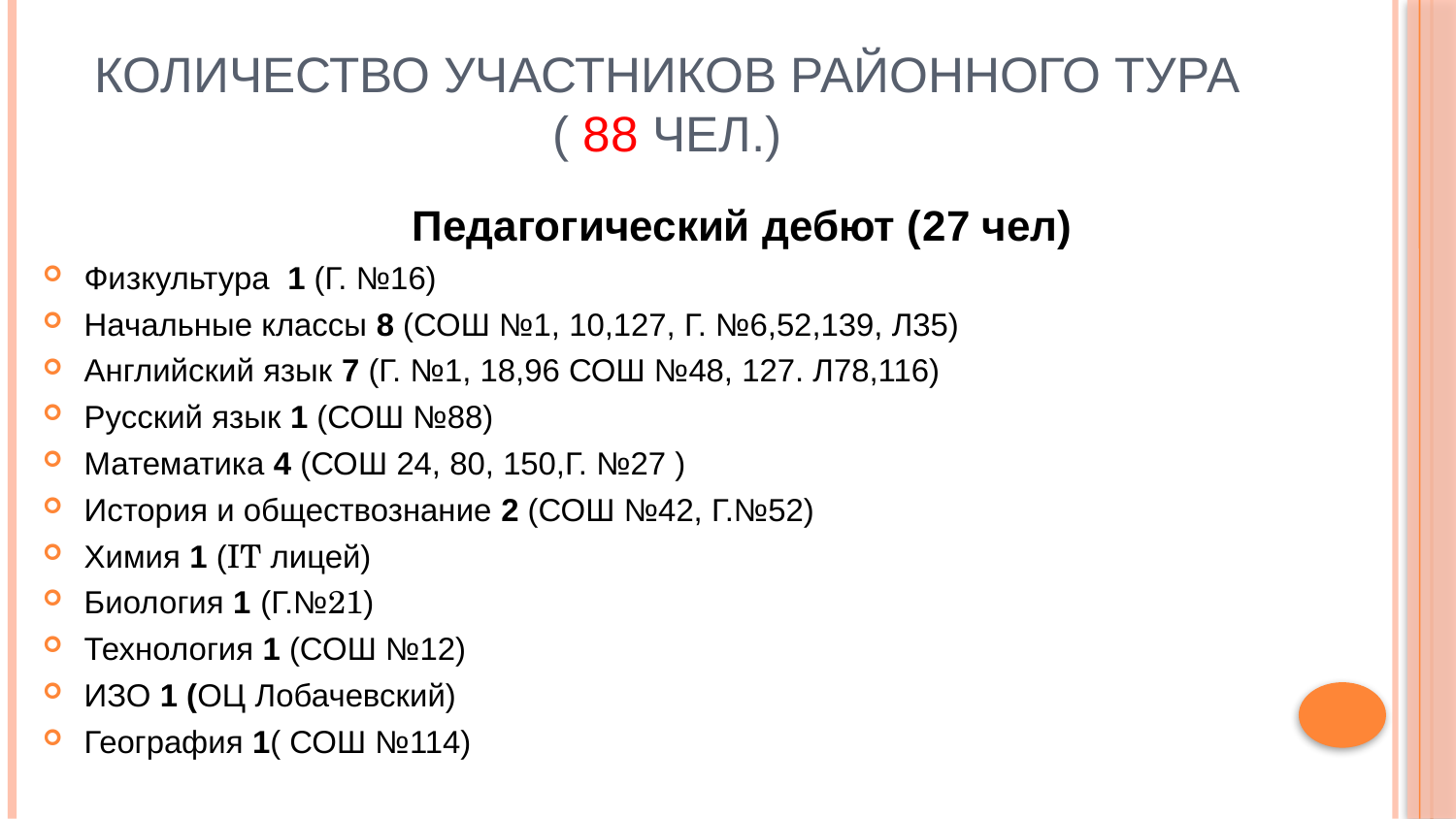

# Количество участников районного тура ( 88 чел.)
Педагогический дебют (27 чел)
Физкультура  1 (Г. №16)
Начальные классы 8 (СОШ №1, 10,127, Г. №6,52,139, Л35)
Английский язык 7 (Г. №1, 18,96 СОШ №48, 127. Л78,116)
Русский язык 1 (СОШ №88)
Математика 4 (СОШ 24, 80, 150,Г. №27 )
История и обществознание 2 (СОШ №42, Г.№52)
Химия 1 (IT лицей)
Биология 1 (Г.№21)
Технология 1 (СОШ №12)
ИЗО 1 (ОЦ Лобачевский)
География 1( СОШ №114)